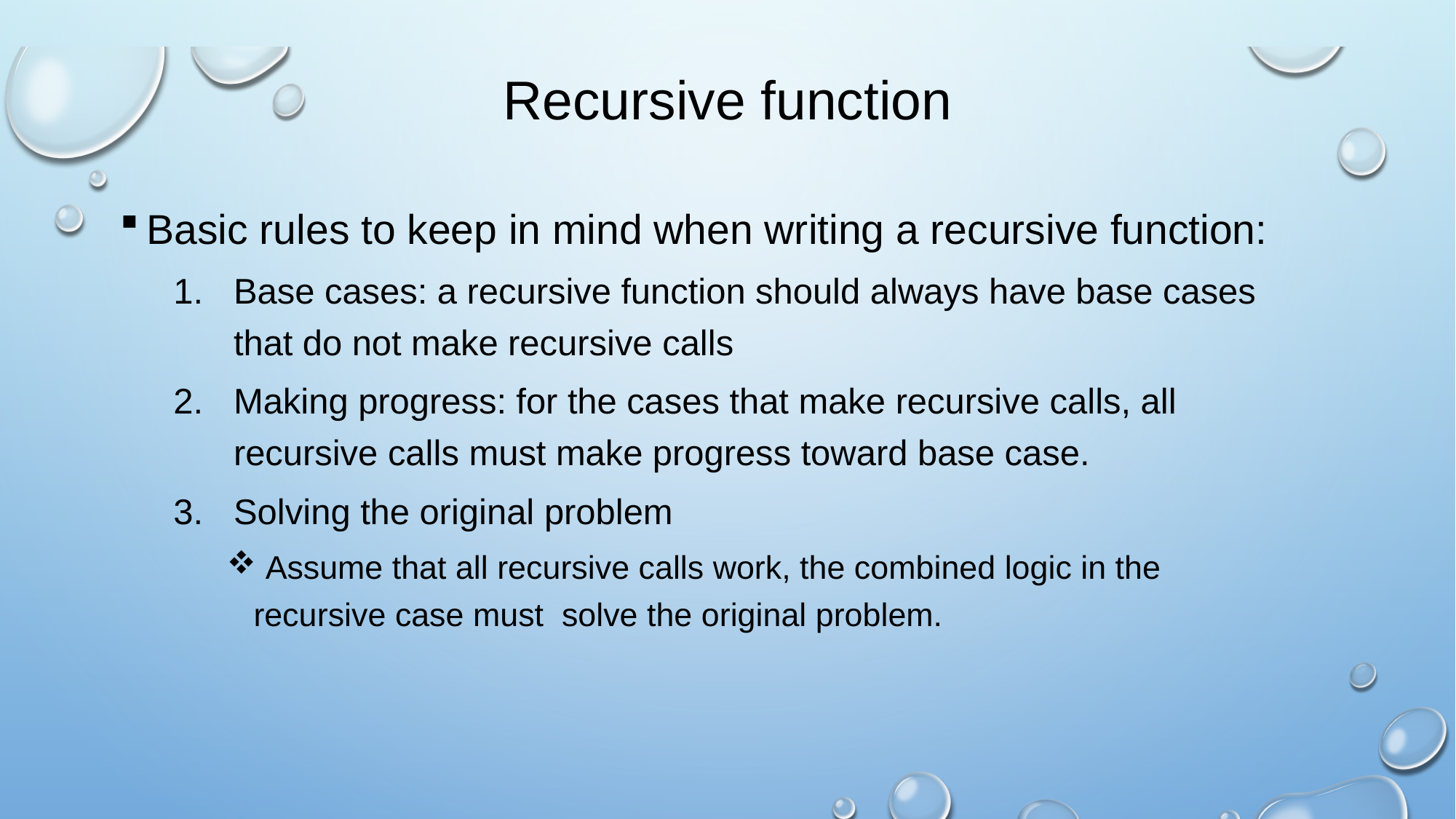

# Recursive function
Basic rules to keep in mind when writing a recursive function:
Base cases: a recursive function should always have base cases that do not make recursive calls
Making progress: for the cases that make recursive calls, all recursive calls must make progress toward base case.
Solving the original problem
 Assume that all recursive calls work, the combined logic in the recursive case must  solve the original problem.